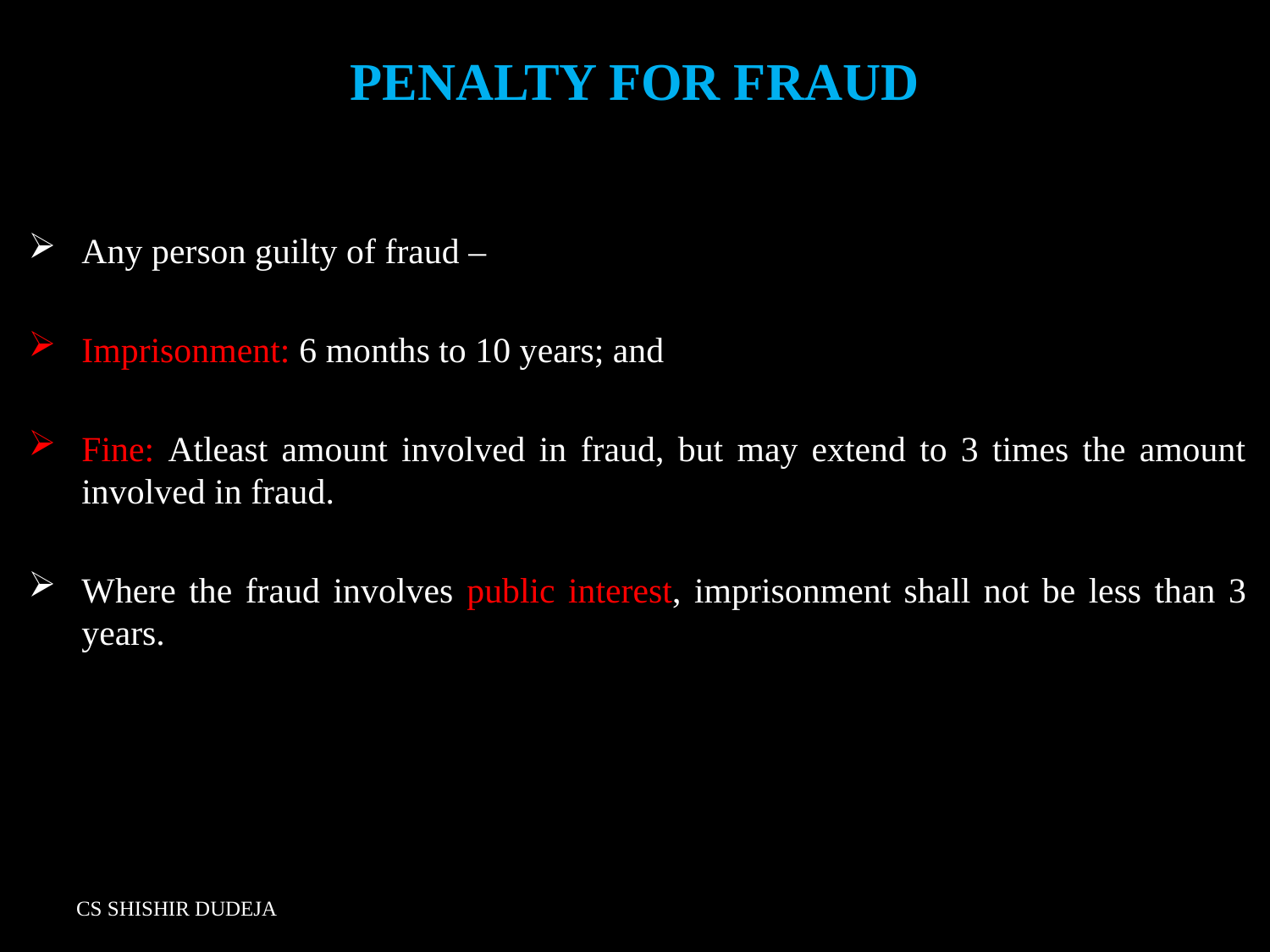

# PENALTY FOR FRAUD
Any person guilty of fraud –

Imprisonment: 6 months to 10 years; and

Fine: Atleast amount involved in fraud, but may extend to 3 times the amount involved in fraud.

Where the fraud involves public interest, imprisonment shall not be less than 3 years.
CS SHISHIR DUDEJA
Email: CSshishirdudeja@gmail.com,                      Cell: +919910938312
77